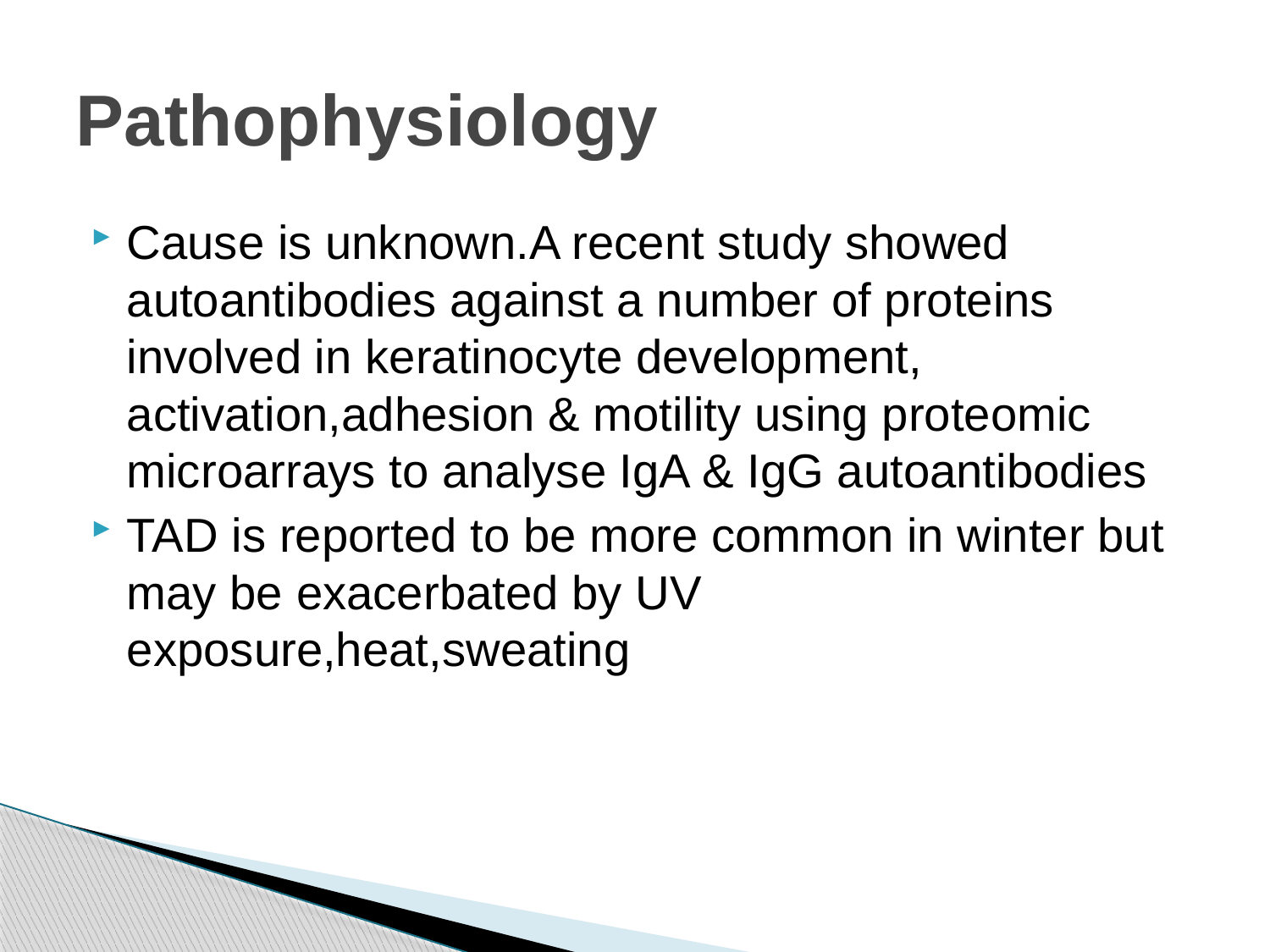

# Pathophysiology
Cause is unknown.A recent study showed autoantibodies against a number of proteins involved in keratinocyte development, activation,adhesion & motility using proteomic microarrays to analyse IgA & IgG autoantibodies
TAD is reported to be more common in winter but may be exacerbated by UV exposure,heat,sweating